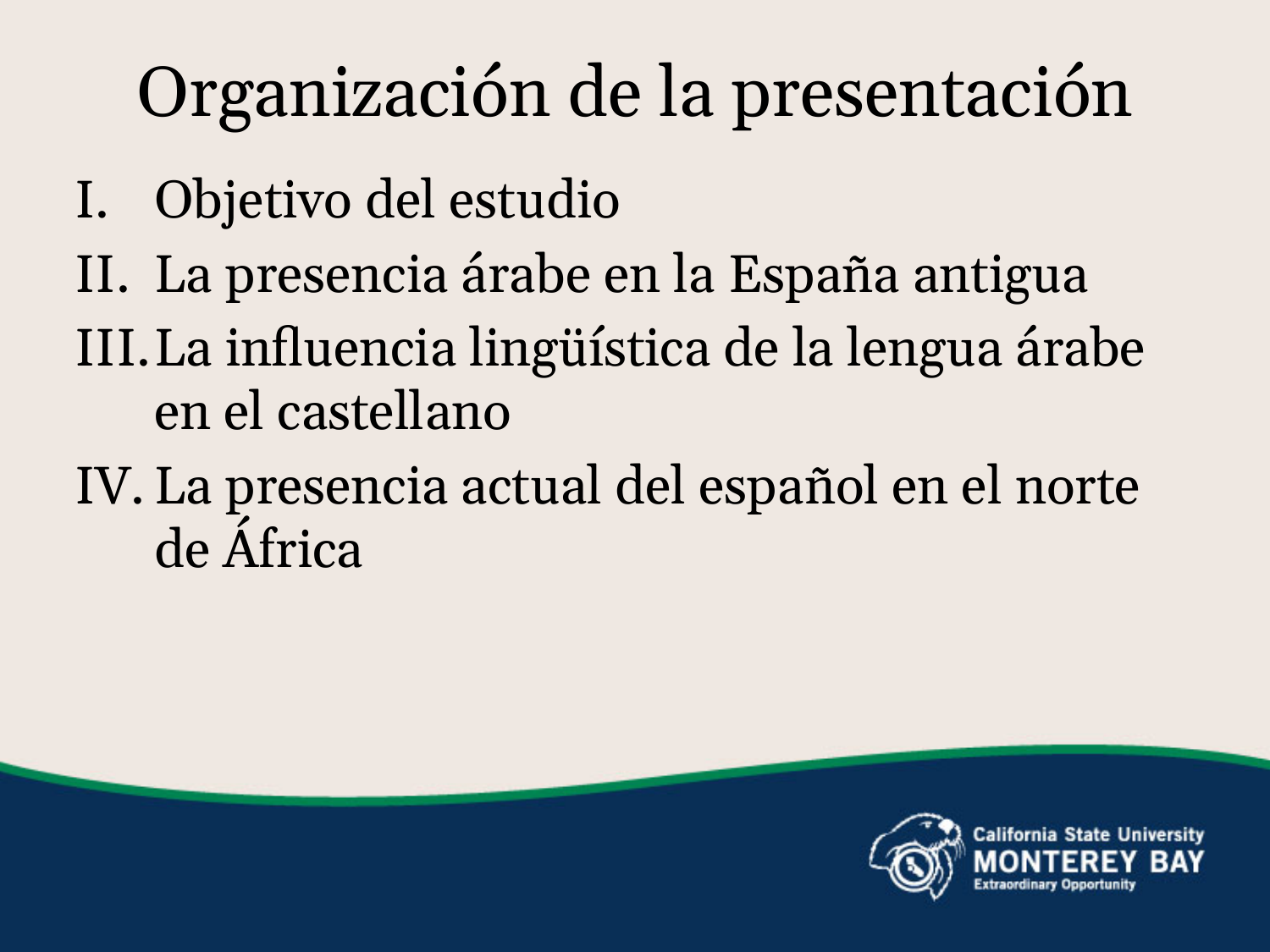

# Organización de la presentación
Objetivo del estudio
La presencia árabe en la España antigua
La influencia lingüística de la lengua árabe en el castellano
La presencia actual del español en el norte de África